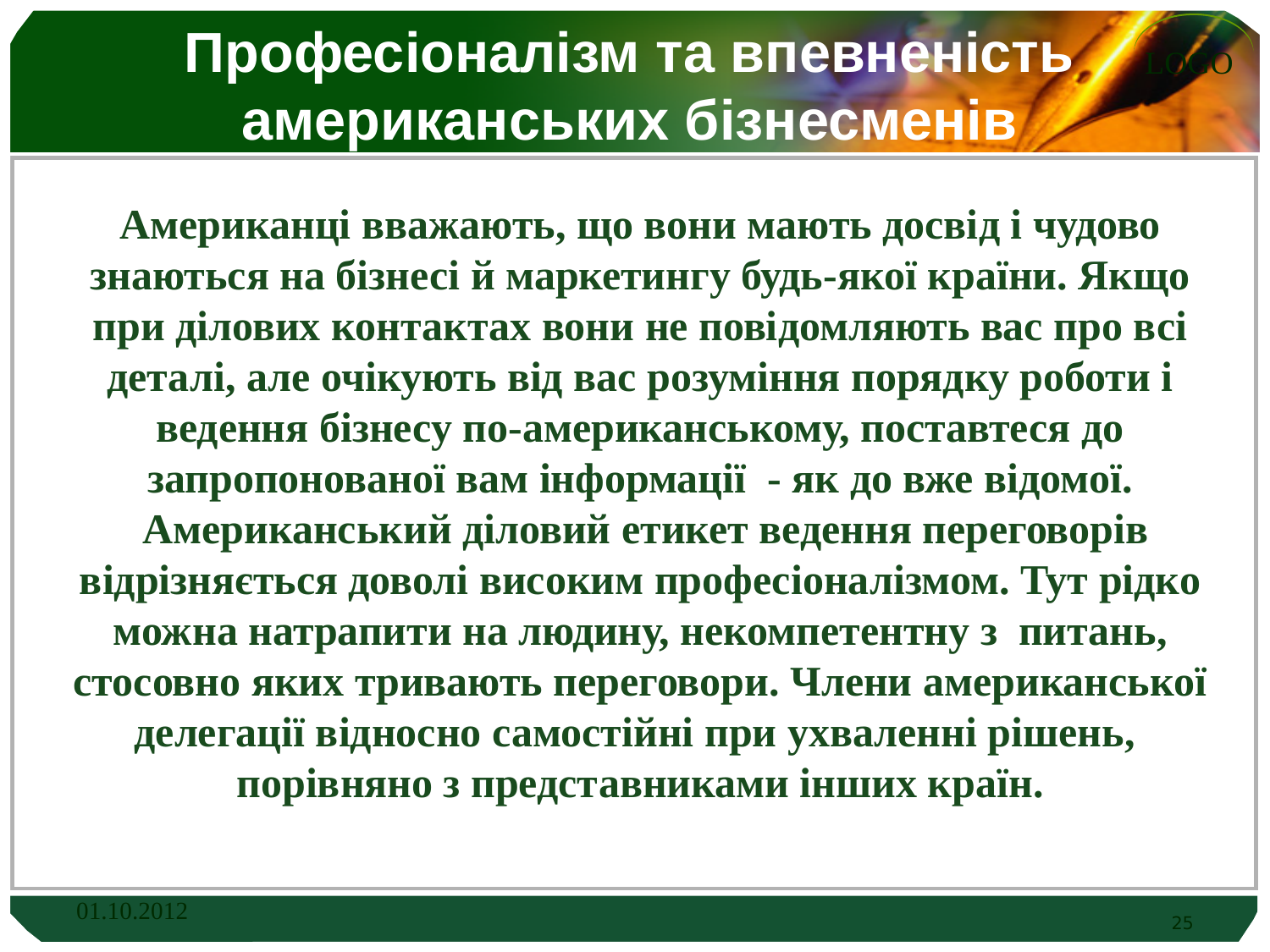

# Професіоналізм та впевненість американських бізнесменів
Американці вважають, що вони мають досвід і чудово знаються на бізнесі й маркетингу будь-якої країни. Якщо при ділових контактах вони не повідомляють вас про всі деталі, але очікують від вас розуміння порядку роботи і ведення бізнесу по-американському, поставтеся до запропонованої вам інформації  - як до вже відомої.
 Американський діловий етикет ведення переговорів відрізняється доволі високим професіоналізмом. Тут рідко можна натрапити на людину, некомпетентну з  питань, стосовно яких тривають переговори. Члени американської делегації відносно самостійні при ухваленні рішень,  порівняно з представниками інших країн.
01.10.2012
25